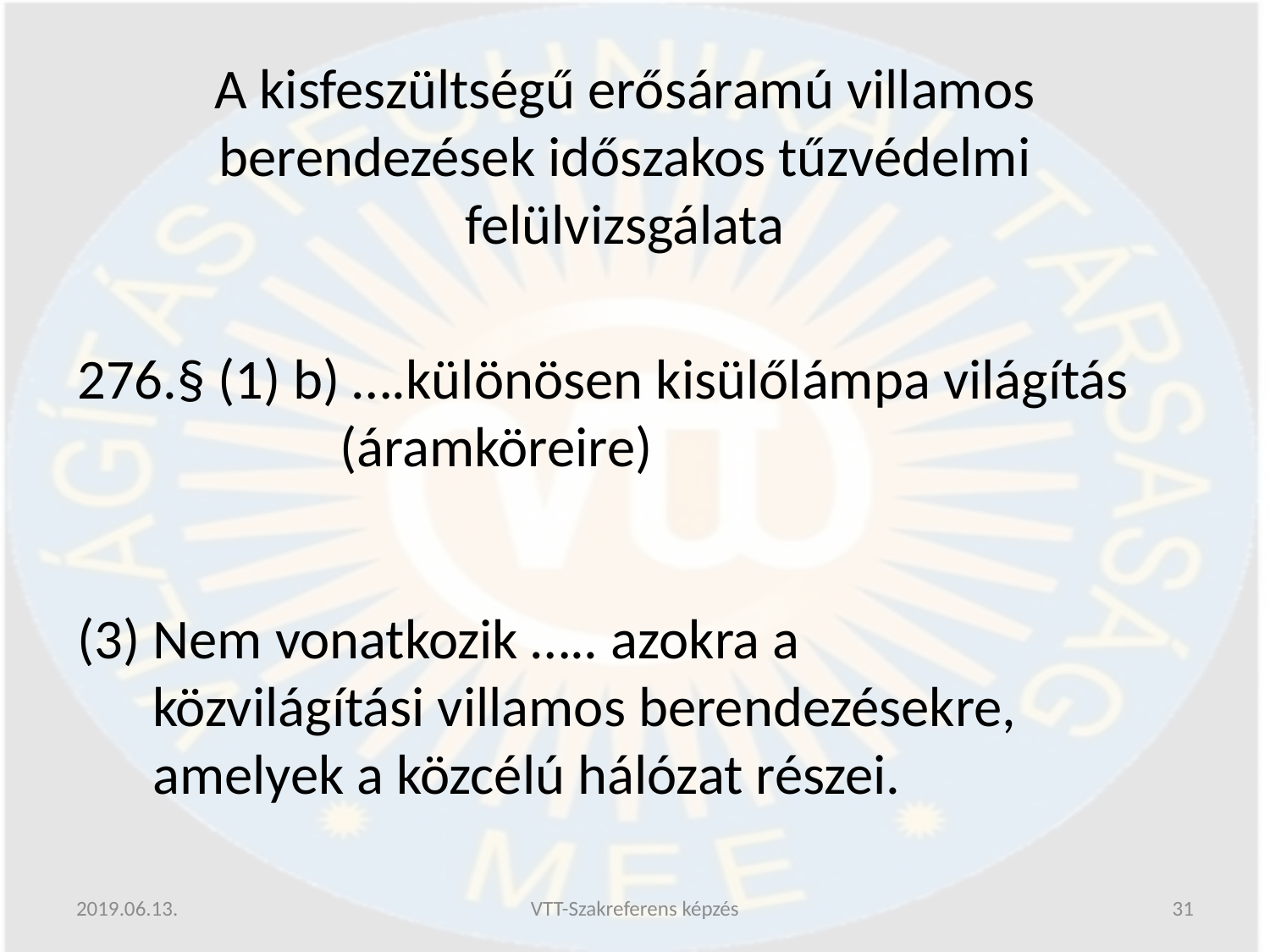

A kisfeszültségű erősáramú villamos berendezések időszakos tűzvédelmi felülvizsgálata
276.§ (1) b) ….különösen kisülőlámpa világítás (áramköreire)
(3) Nem vonatkozik ….. azokra a közvilágítási villamos berendezésekre, amelyek a közcélú hálózat részei.
2019.06.13.
VTT-Szakreferens képzés
31